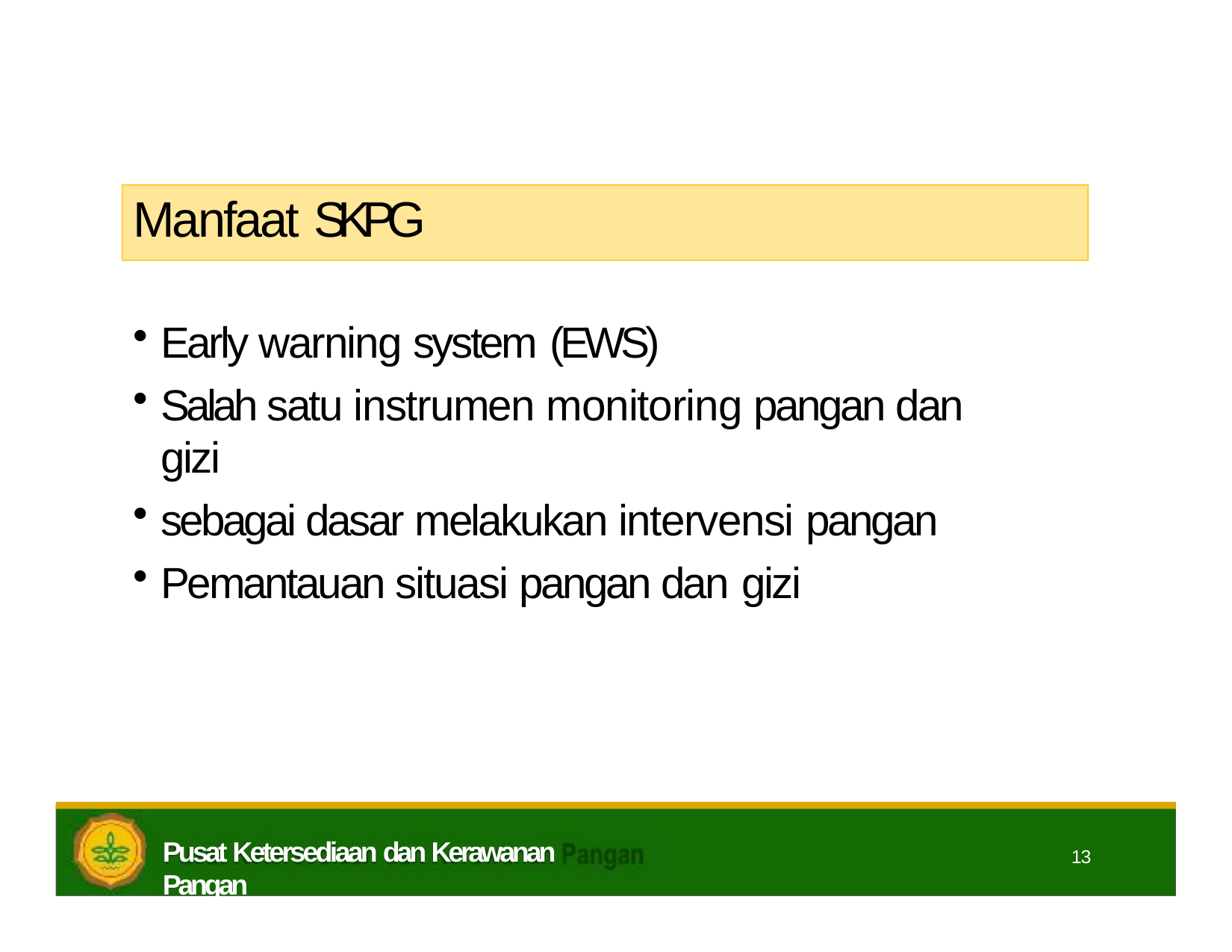

# Manfaat SKPG
Early warning system (EWS)
Salah satu instrumen monitoring pangan dan gizi
sebagai dasar melakukan intervensi pangan
Pemantauan situasi pangan dan gizi

Pusat Ketersediaan dan Kerawanan Pangan
13